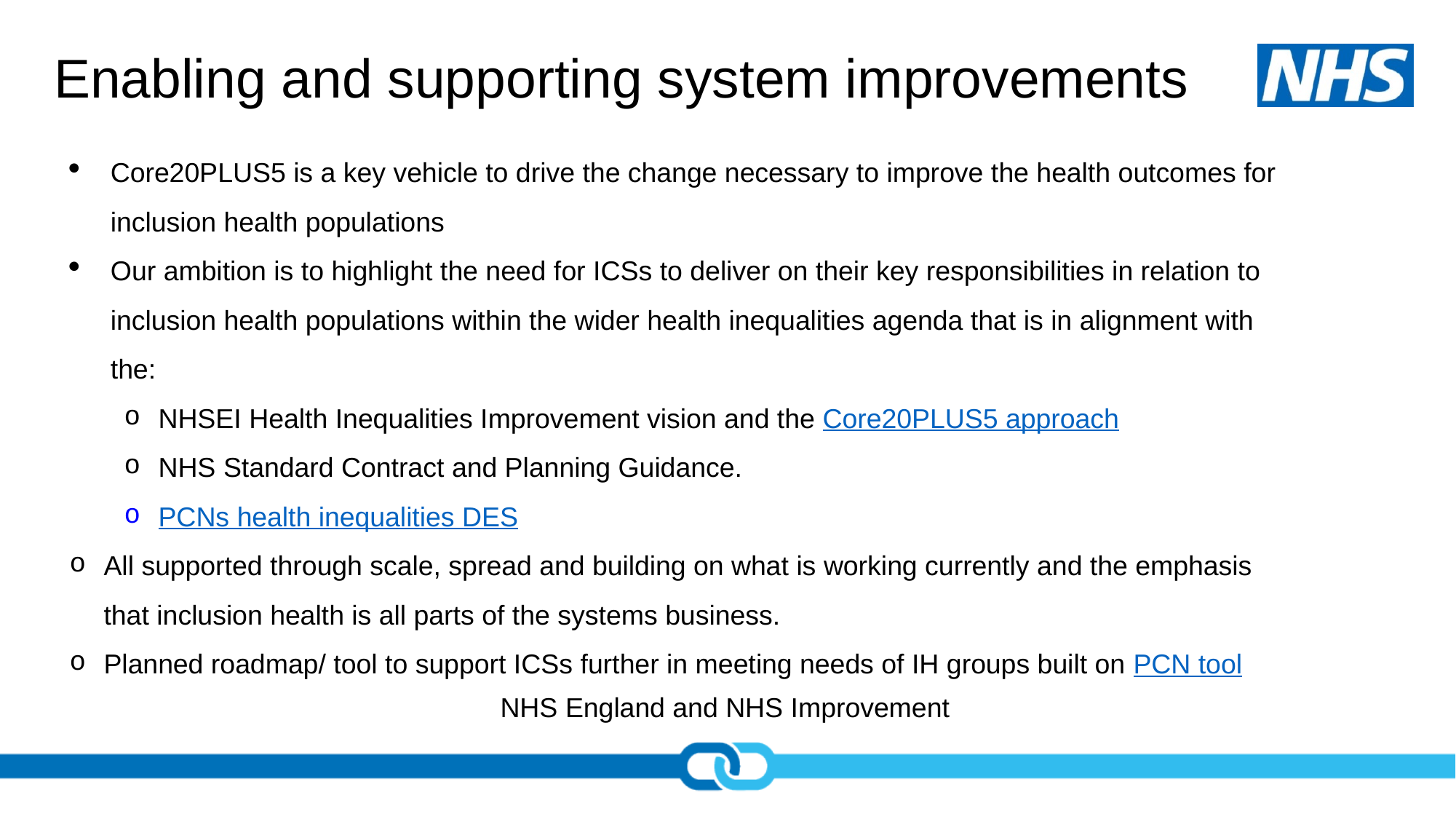

Enabling and supporting system improvements

Core20PLUS5 is a key vehicle to drive the change necessary to improve the health outcomes for inclusion health populations
Our ambition is to highlight the need for ICSs to deliver on their key responsibilities in relation to inclusion health populations within the wider health inequalities agenda that is in alignment with the:
NHSEI Health Inequalities Improvement vision and the Core20PLUS5 approach
NHS Standard Contract and Planning Guidance.
PCNs health inequalities DES
All supported through scale, spread and building on what is working currently and the emphasis that inclusion health is all parts of the systems business.
Planned roadmap/ tool to support ICSs further in meeting needs of IH groups built on PCN tool